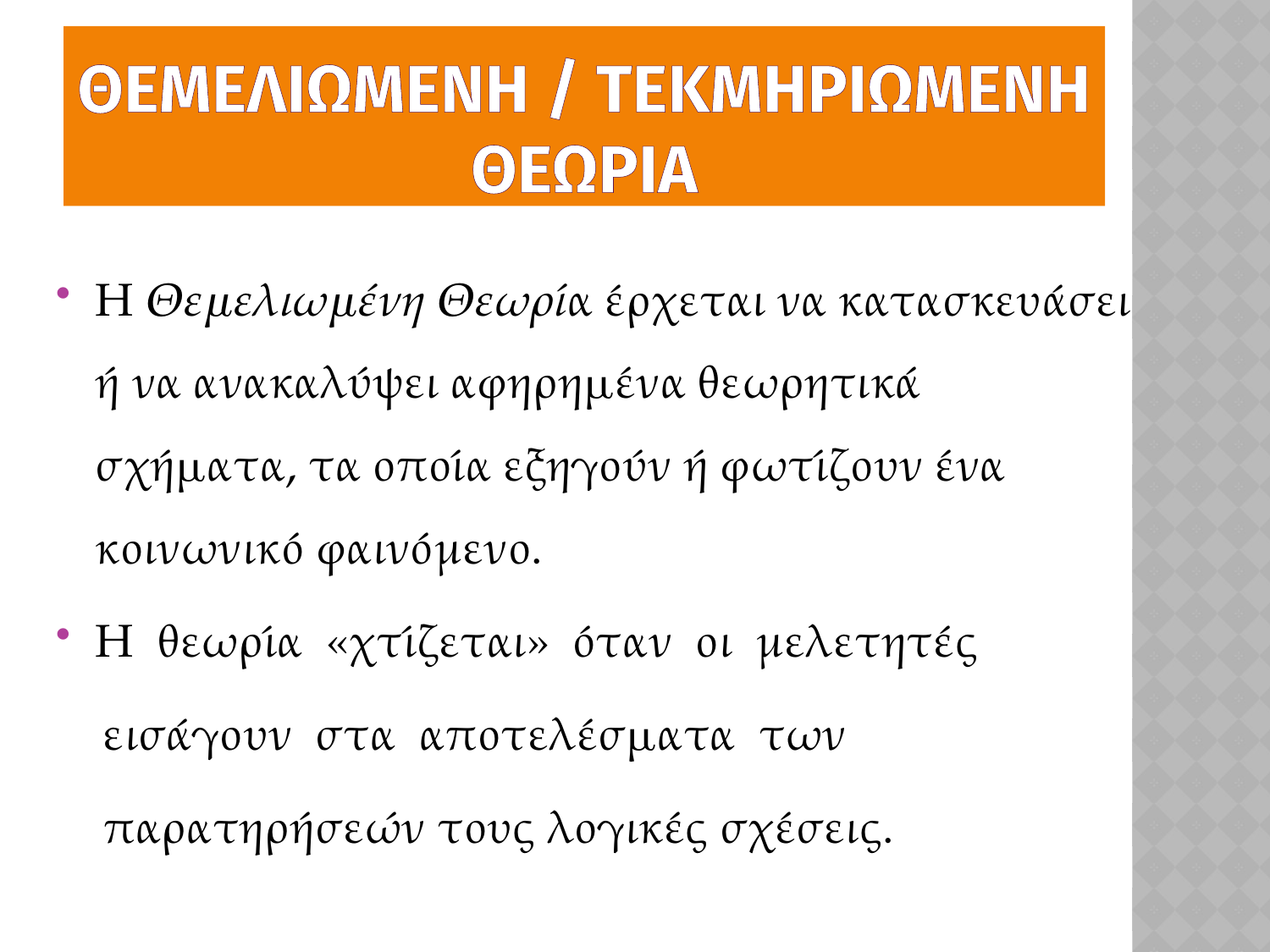

# θεμελιωμενη / τεκμηριωμενη θεωρια
Η Θεµελιωµένη Θεωρία έρχεται να κατασκευάσει ή να ανακαλύψει αφηρηµένα θεωρητικά σχήµατα, τα οποία εξηγούν ή φωτίζουν ένα κοινωνικό φαινόμενο.
Η  θεωρία  «χτίζεται»  όταν  οι  μελετητές
    εισάγουν  στα  αποτελέσµατα  των
    παρατηρήσεών τους λογικές σχέσεις.